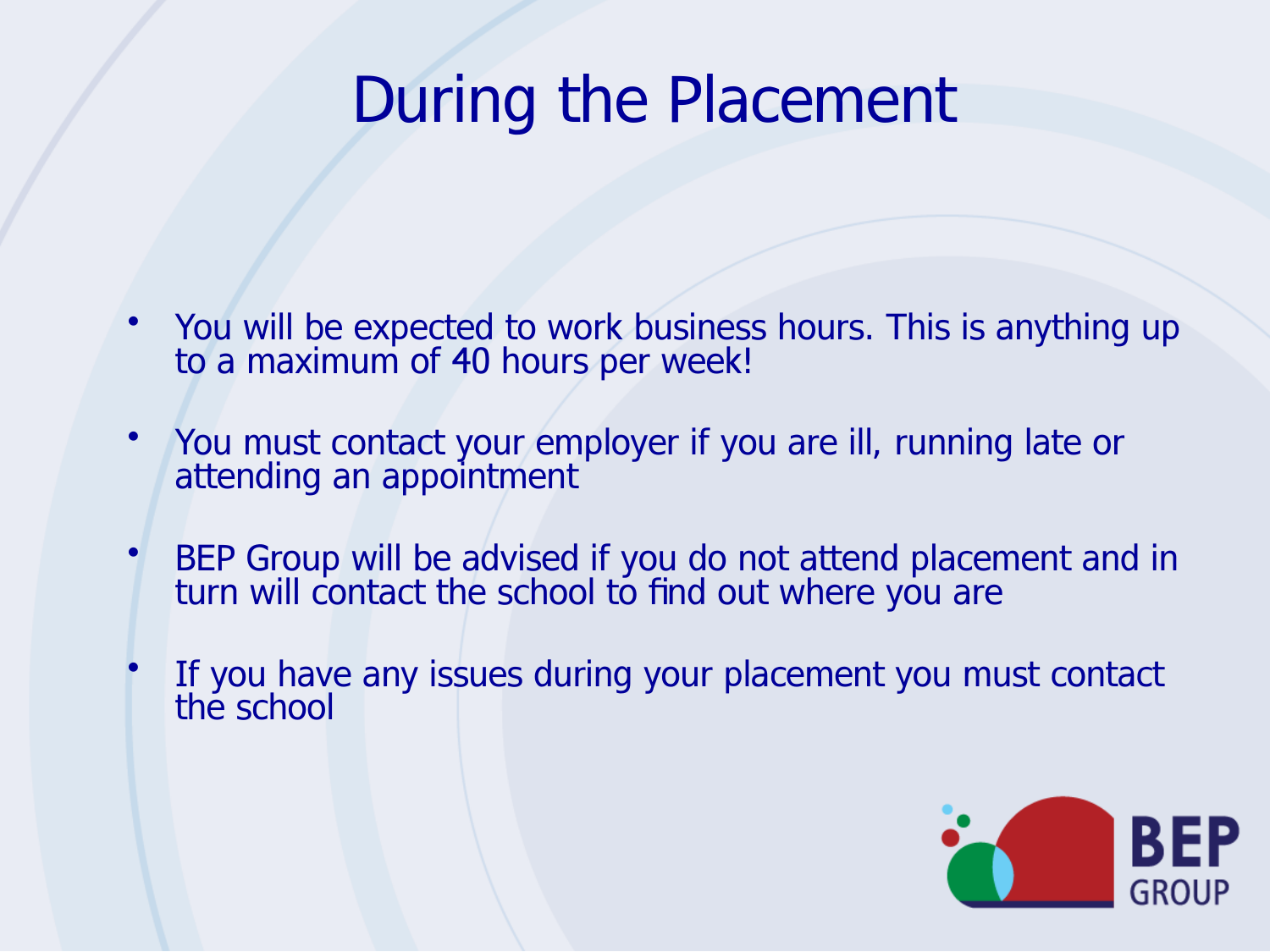

# During the Placement
You will be expected to work business hours. This is anything up to a maximum of 40 hours per week!

You must contact your employer if you are ill, running late or attending an appointment

BEP Group will be advised if you do not attend placement and in turn will contact the school to find out where you are

If you have any issues during your placement you must contact the school